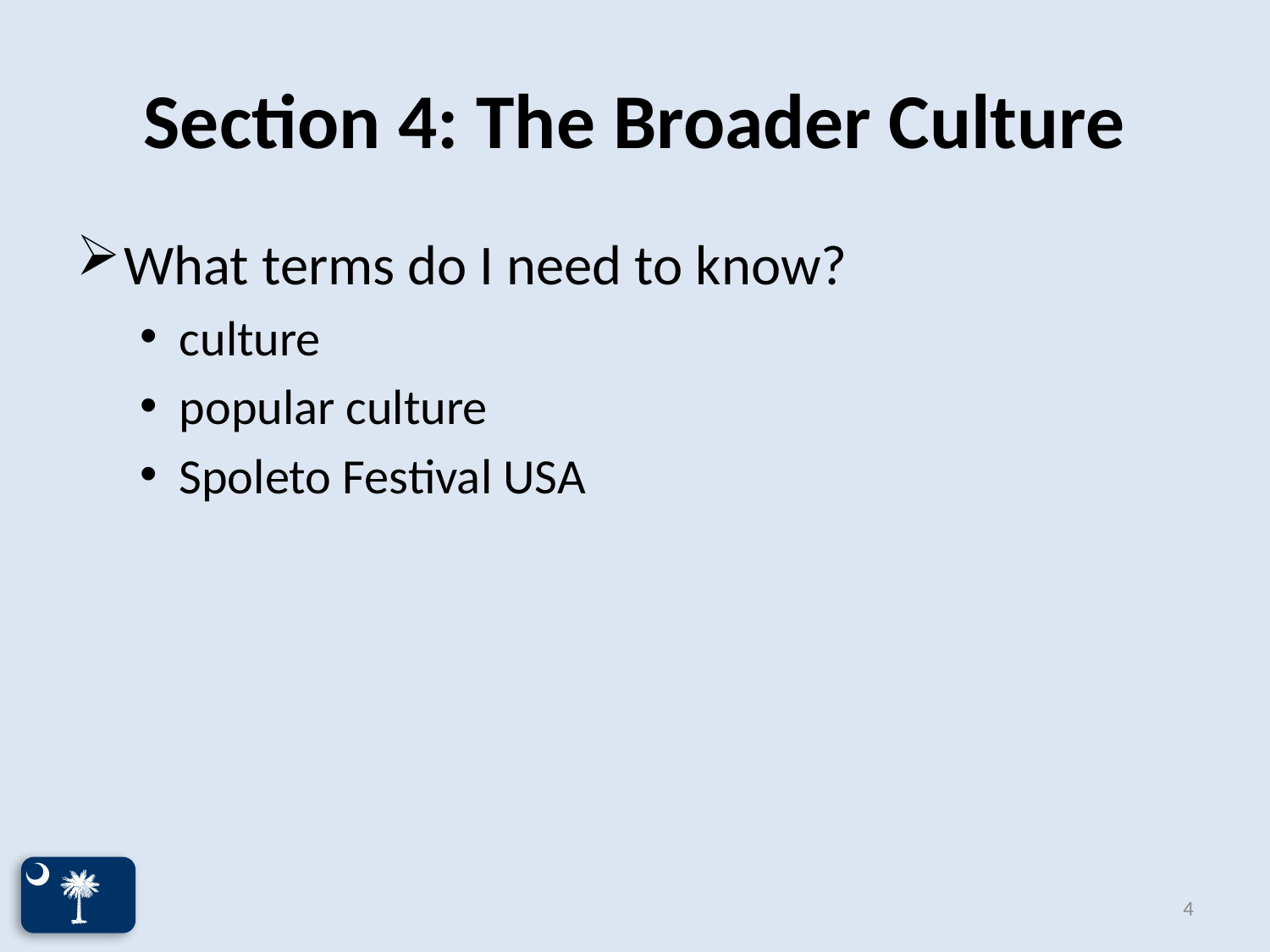

# Section 4: The Broader Culture
What terms do I need to know?
culture
popular culture
Spoleto Festival USA

4